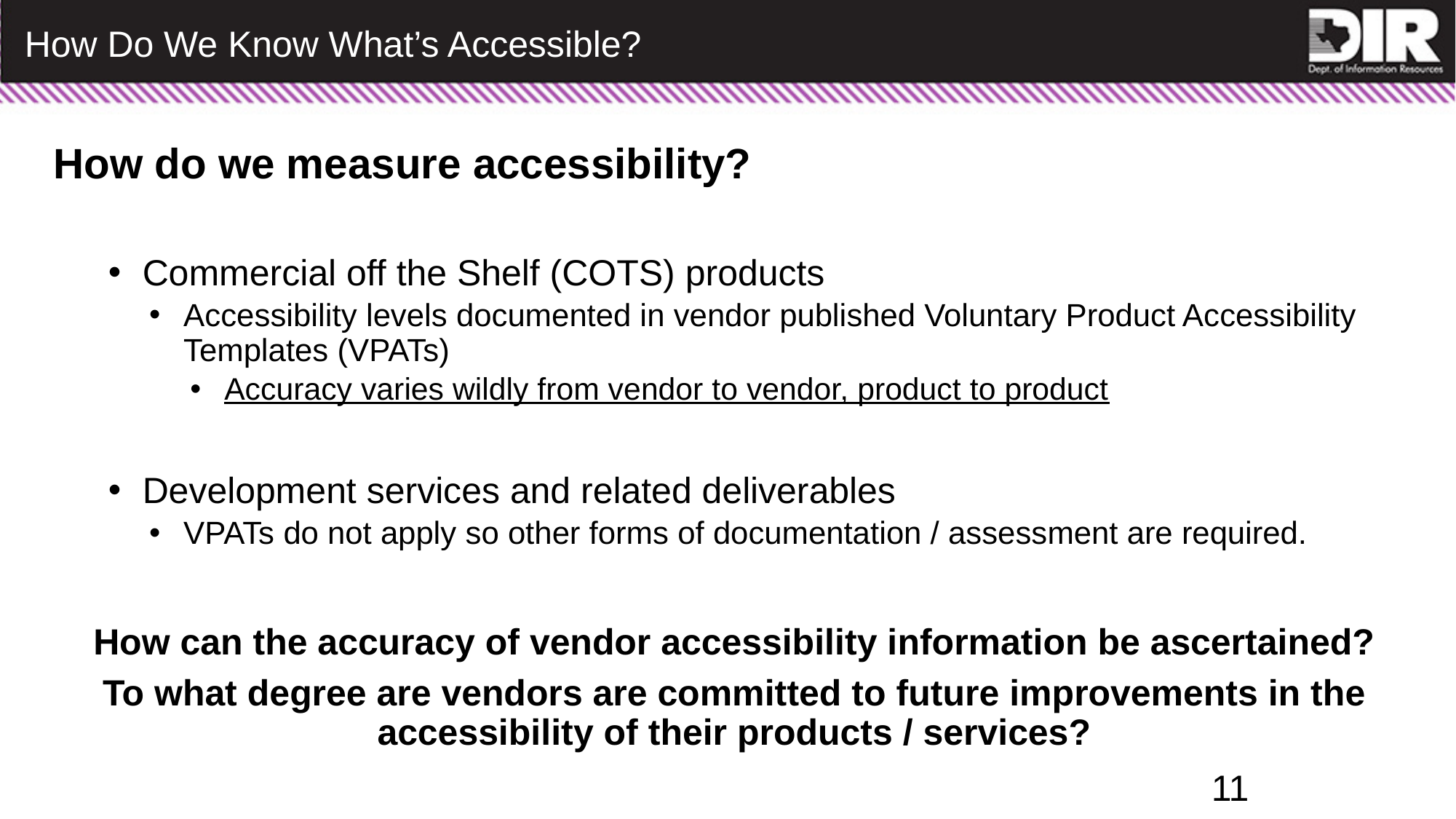

# How Do We Know What’s Accessible?
How do we measure accessibility?

Commercial off the Shelf (COTS) products
Accessibility levels documented in vendor published Voluntary Product Accessibility Templates (VPATs)
Accuracy varies wildly from vendor to vendor, product to product

Development services and related deliverables
VPATs do not apply so other forms of documentation / assessment are required.

How can the accuracy of vendor accessibility information be ascertained?
To what degree are vendors are committed to future improvements in the accessibility of their products / services?
11